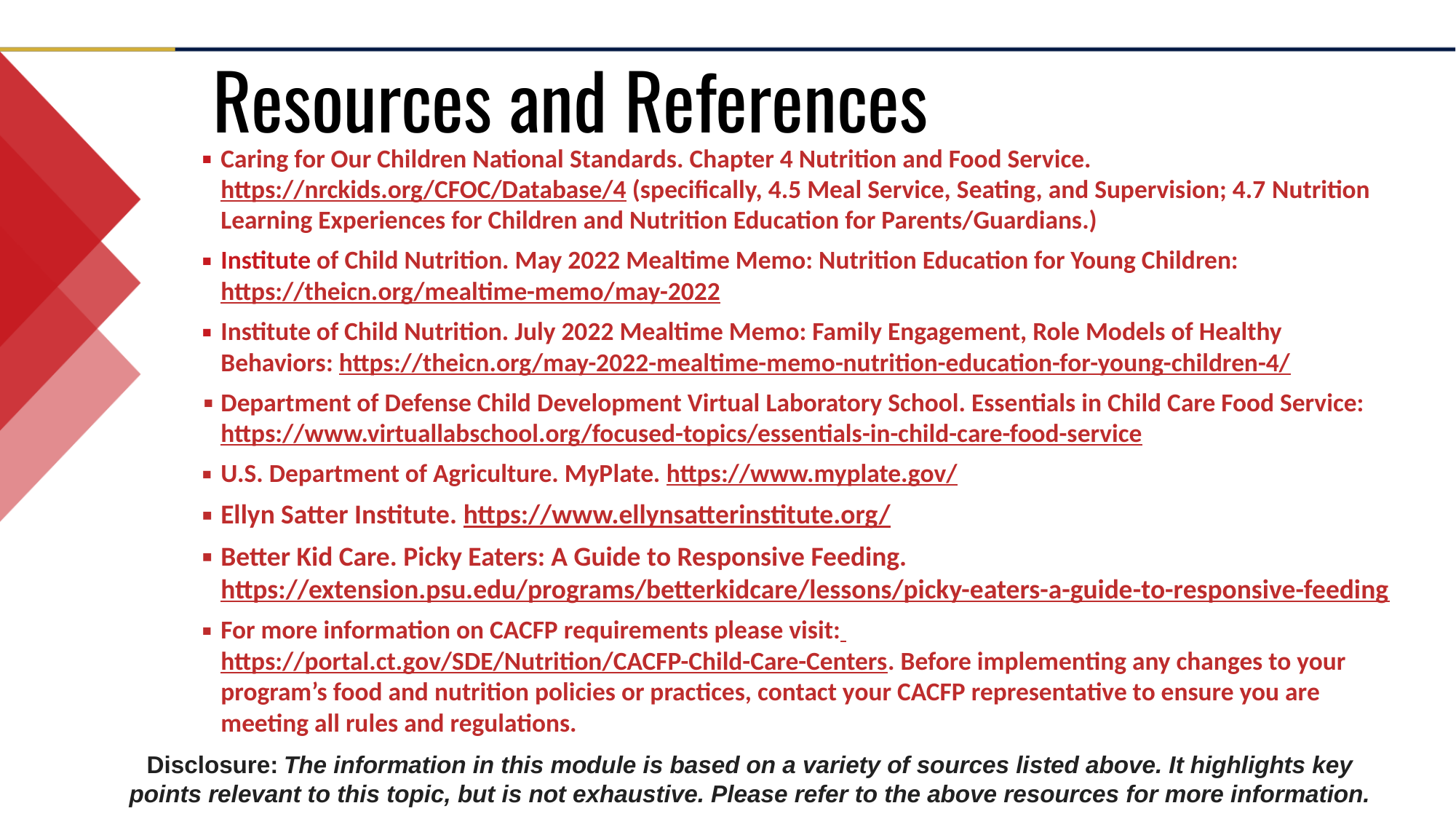

Resources and References
Caring for Our Children National Standards. Chapter 4 Nutrition and Food Service. https://nrckids.org/CFOC/Database/4 (specifically, 4.5 Meal Service, Seating, and Supervision; 4.7 Nutrition Learning Experiences for Children and Nutrition Education for Parents/Guardians.)
Institute of Child Nutrition. May 2022 Mealtime Memo: Nutrition Education for Young Children: https://theicn.org/mealtime-memo/may-2022
Institute of Child Nutrition. July 2022 Mealtime Memo: Family Engagement, Role Models of Healthy Behaviors: https://theicn.org/may-2022-mealtime-memo-nutrition-education-for-young-children-4/
Department of Defense Child Development Virtual Laboratory School. Essentials in Child Care Food Service: https://www.virtuallabschool.org/focused-topics/essentials-in-child-care-food-service
U.S. Department of Agriculture. MyPlate. https://www.myplate.gov/
Ellyn Satter Institute. https://www.ellynsatterinstitute.org/
Better Kid Care. Picky Eaters: A Guide to Responsive Feeding. https://extension.psu.edu/programs/betterkidcare/lessons/picky-eaters-a-guide-to-responsive-feeding
For more information on CACFP requirements please visit: https://portal.ct.gov/SDE/Nutrition/CACFP-Child-Care-Centers. Before implementing any changes to your program’s food and nutrition policies or practices, contact your CACFP representative to ensure you are meeting all rules and regulations.
Disclosure: The information in this module is based on a variety of sources listed above. It highlights key points relevant to this topic, but is not exhaustive. Please refer to the above resources for more information.